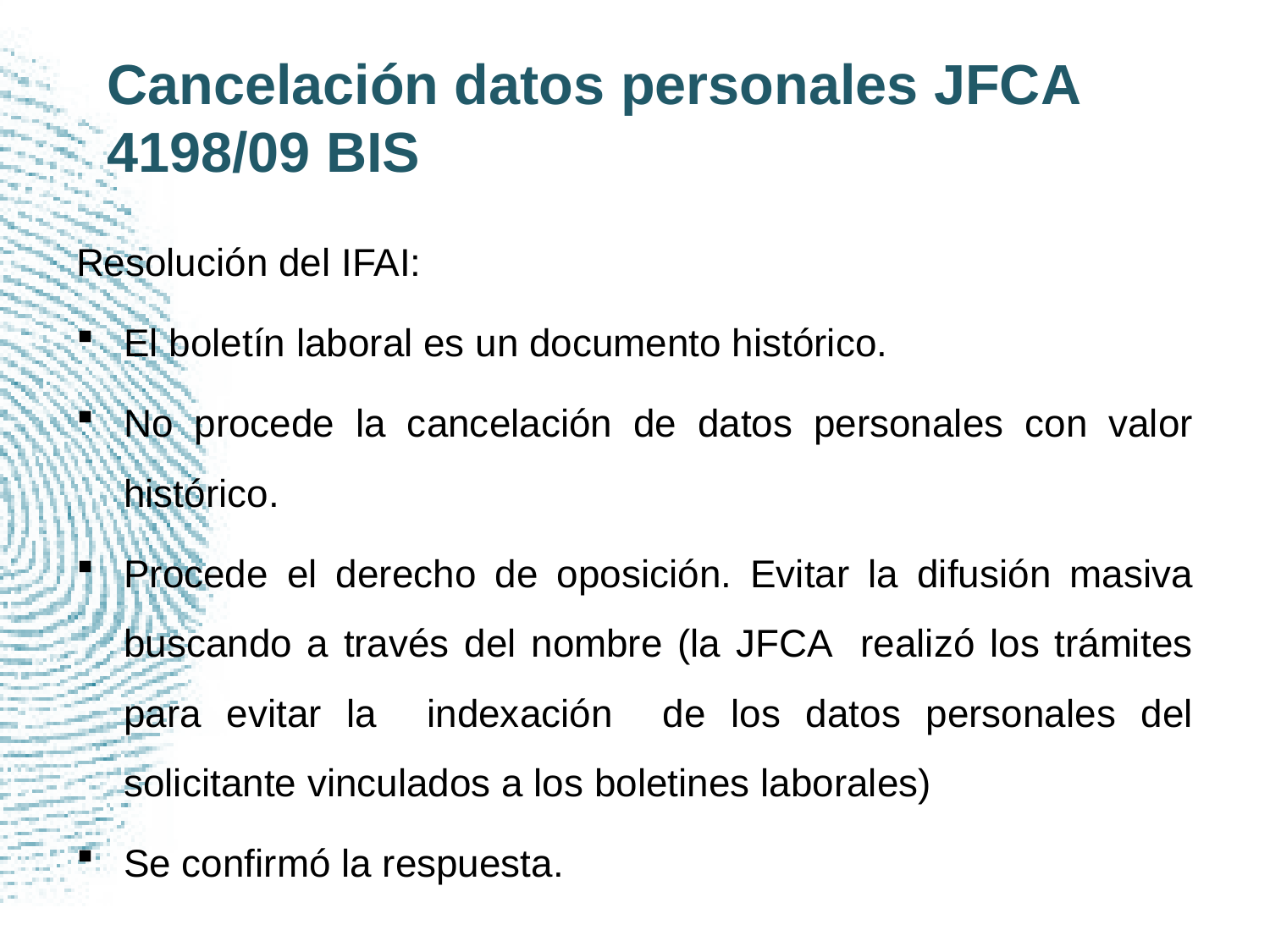

# Cancelación datos personales JFCA 4198/09 BIS
Resolución del IFAI:
El boletín laboral es un documento histórico.
No procede la cancelación de datos personales con valor histórico.
Procede el derecho de oposición. Evitar la difusión masiva buscando a través del nombre (la JFCA  realizó los trámites para evitar la  indexación  de los datos personales del solicitante vinculados a los boletines laborales)
Se confirmó la respuesta.